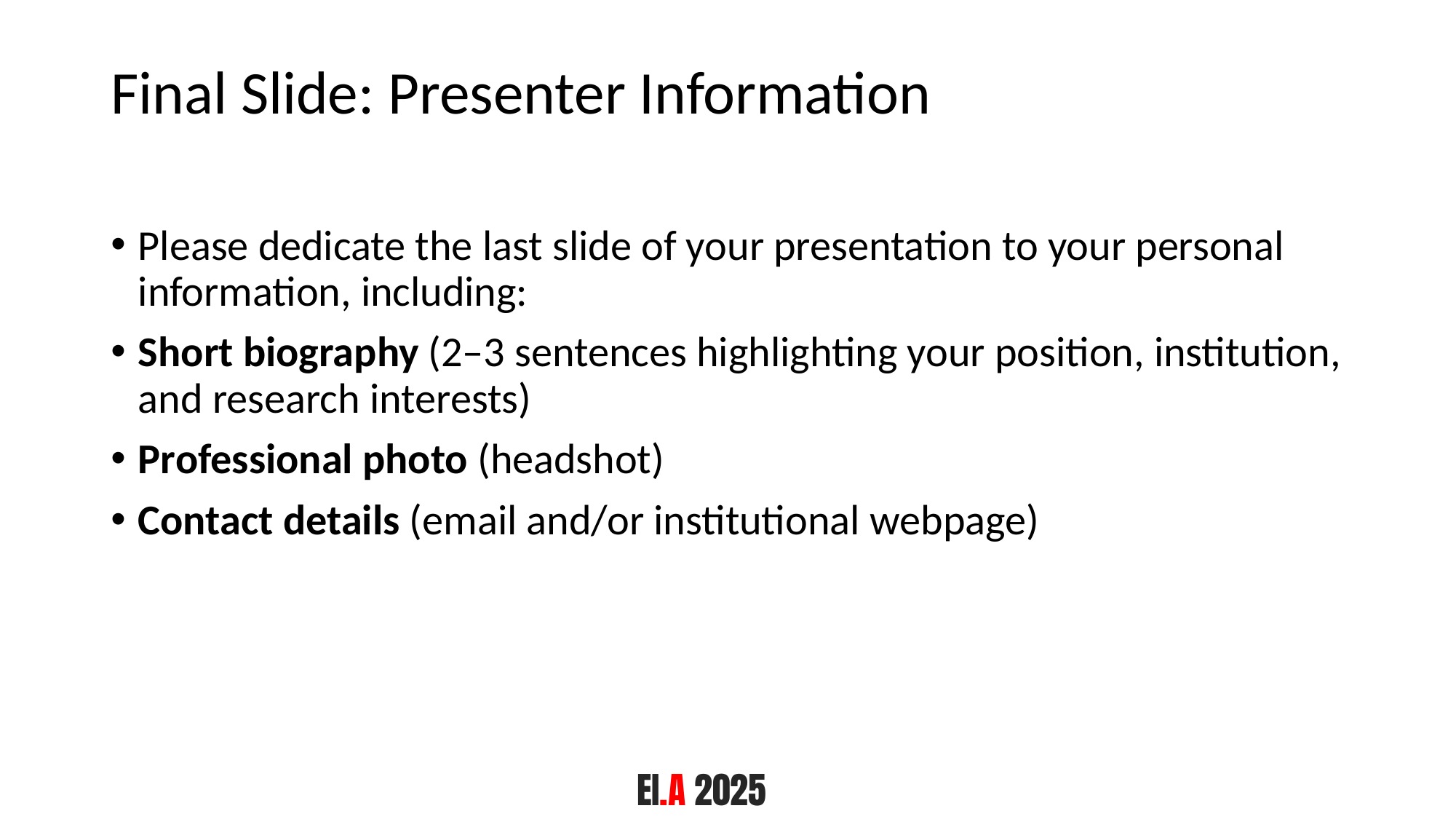

# Final Slide: Presenter Information
Please dedicate the last slide of your presentation to your personal information, including:
Short biography (2–3 sentences highlighting your position, institution, and research interests)
Professional photo (headshot)
Contact details (email and/or institutional webpage)
EI.A 2025